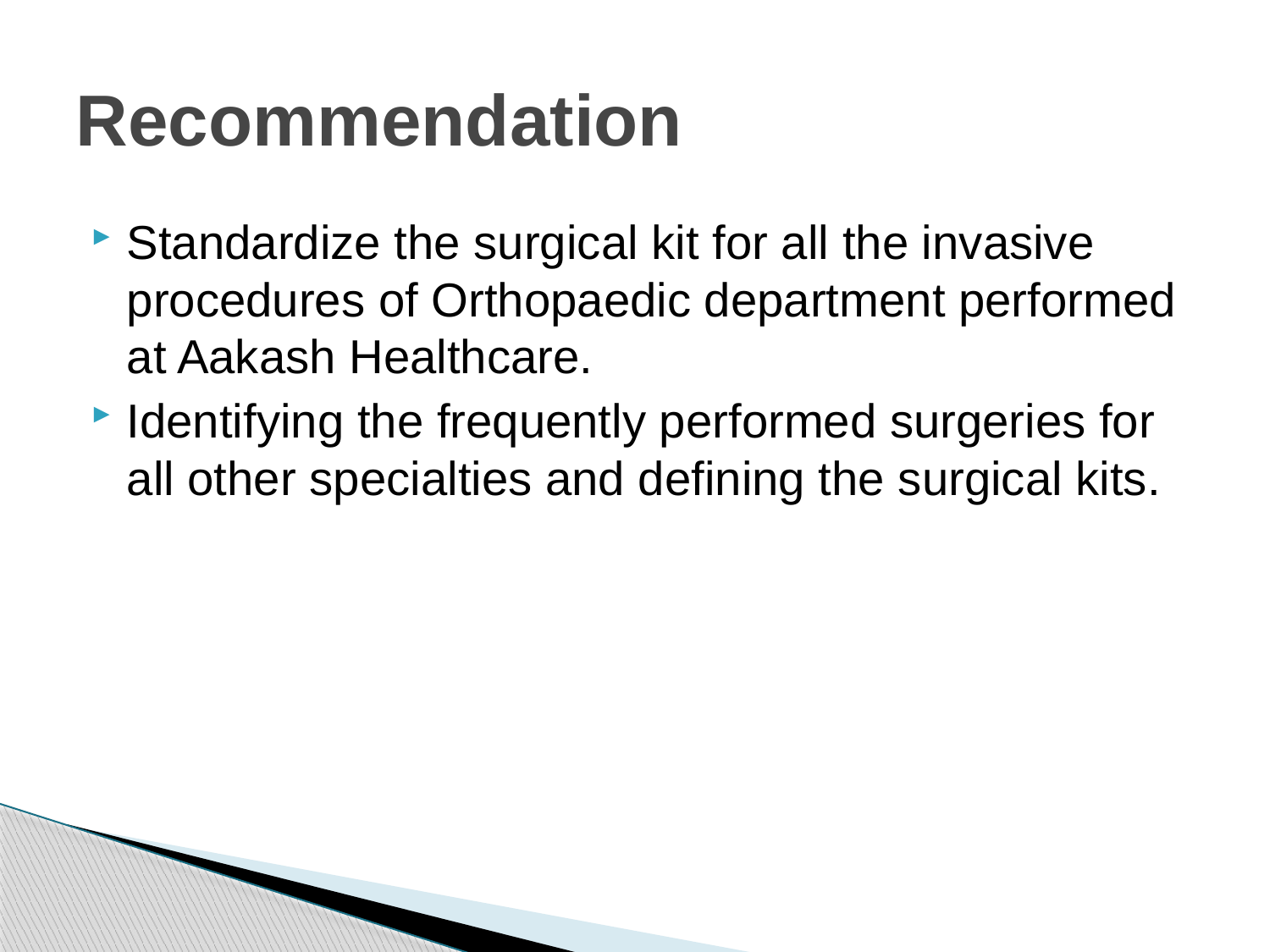

# Recommendation
Standardize the surgical kit for all the invasive procedures of Orthopaedic department performed at Aakash Healthcare.
Identifying the frequently performed surgeries for all other specialties and defining the surgical kits.